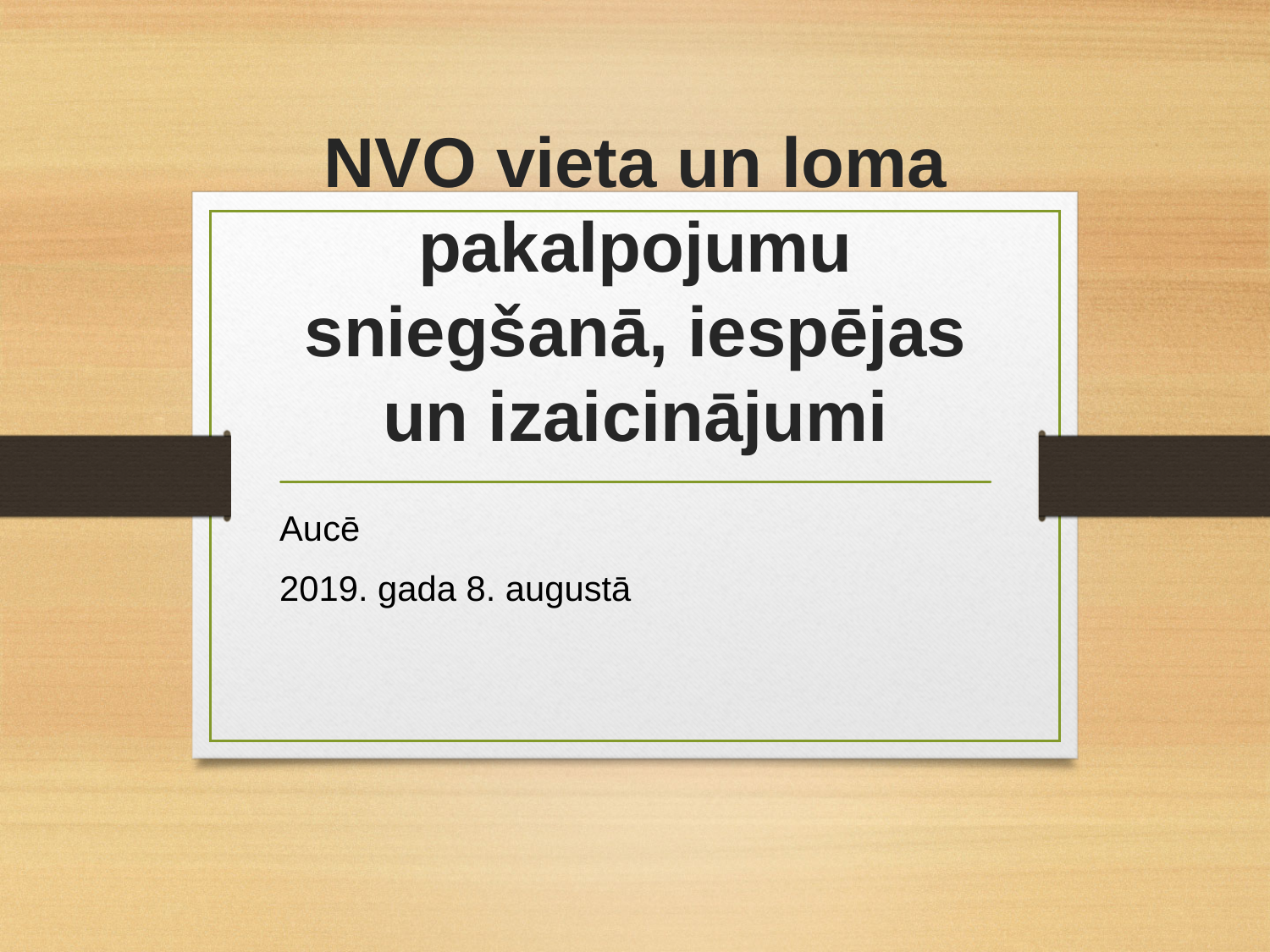

# NVO vieta un loma pakalpojumu sniegšanā, iespējas un izaicinājumi
Aucē
2019. gada 8. augustā